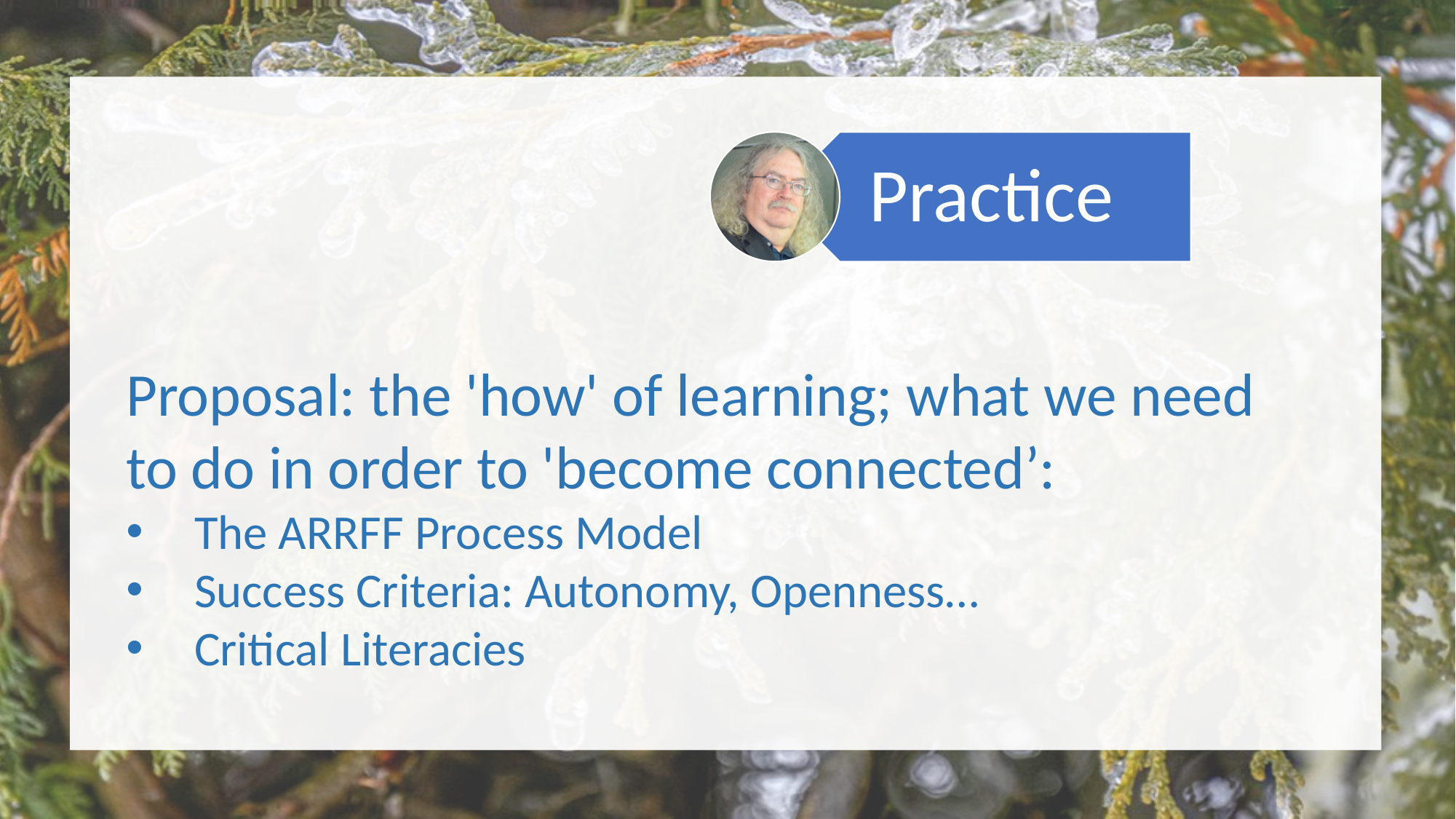

Practice
Proposal: the 'how' of learning; what we need to do in order to 'become connected’:
The ARRFF Process Model
Success Criteria: Autonomy, Openness…
Critical Literacies